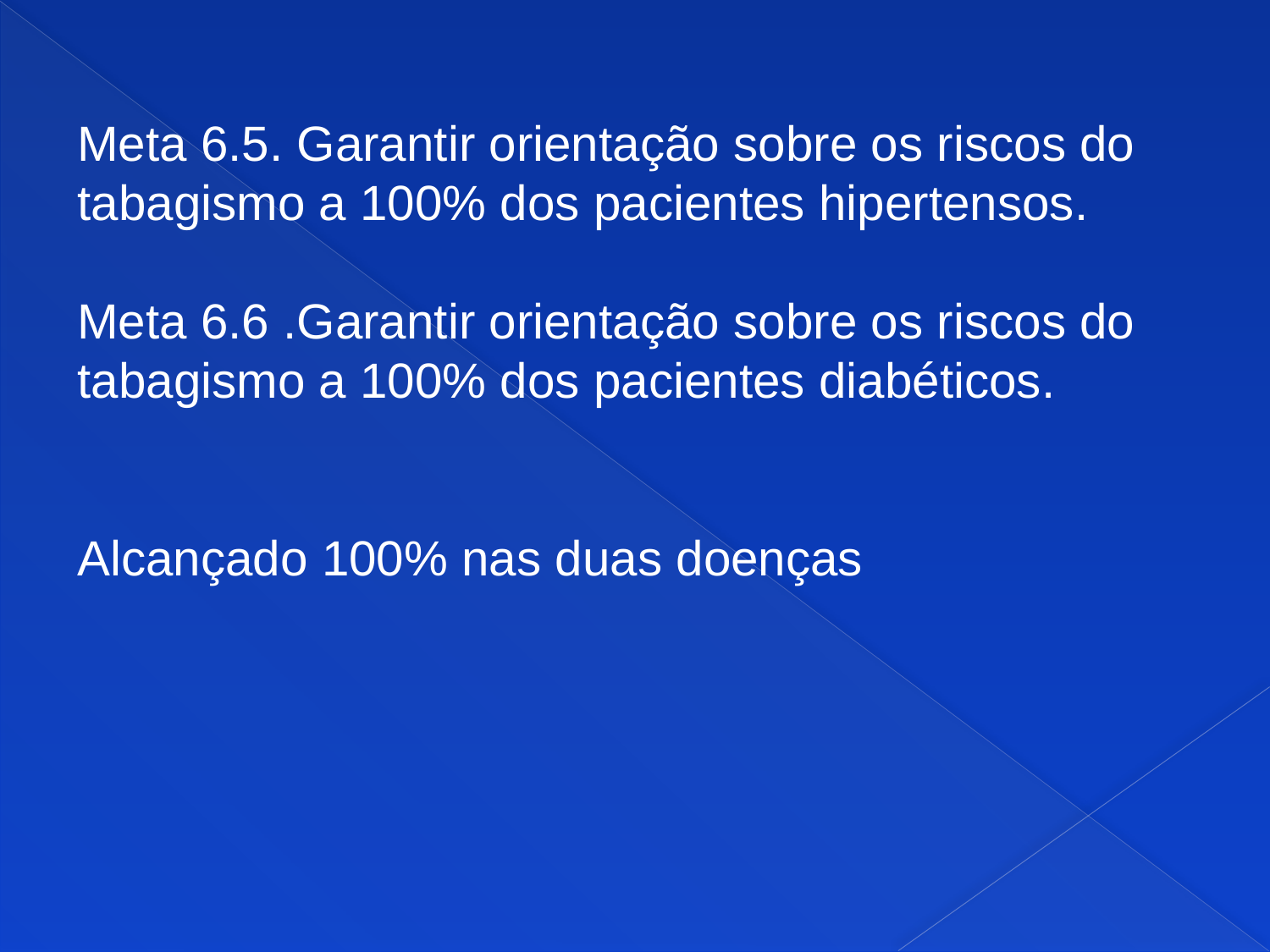

Meta 6.5. Garantir orientação sobre os riscos do tabagismo a 100% dos pacientes hipertensos.

Meta 6.6 .Garantir orientação sobre os riscos do tabagismo a 100% dos pacientes diabéticos.

Alcançado 100% nas duas doenças